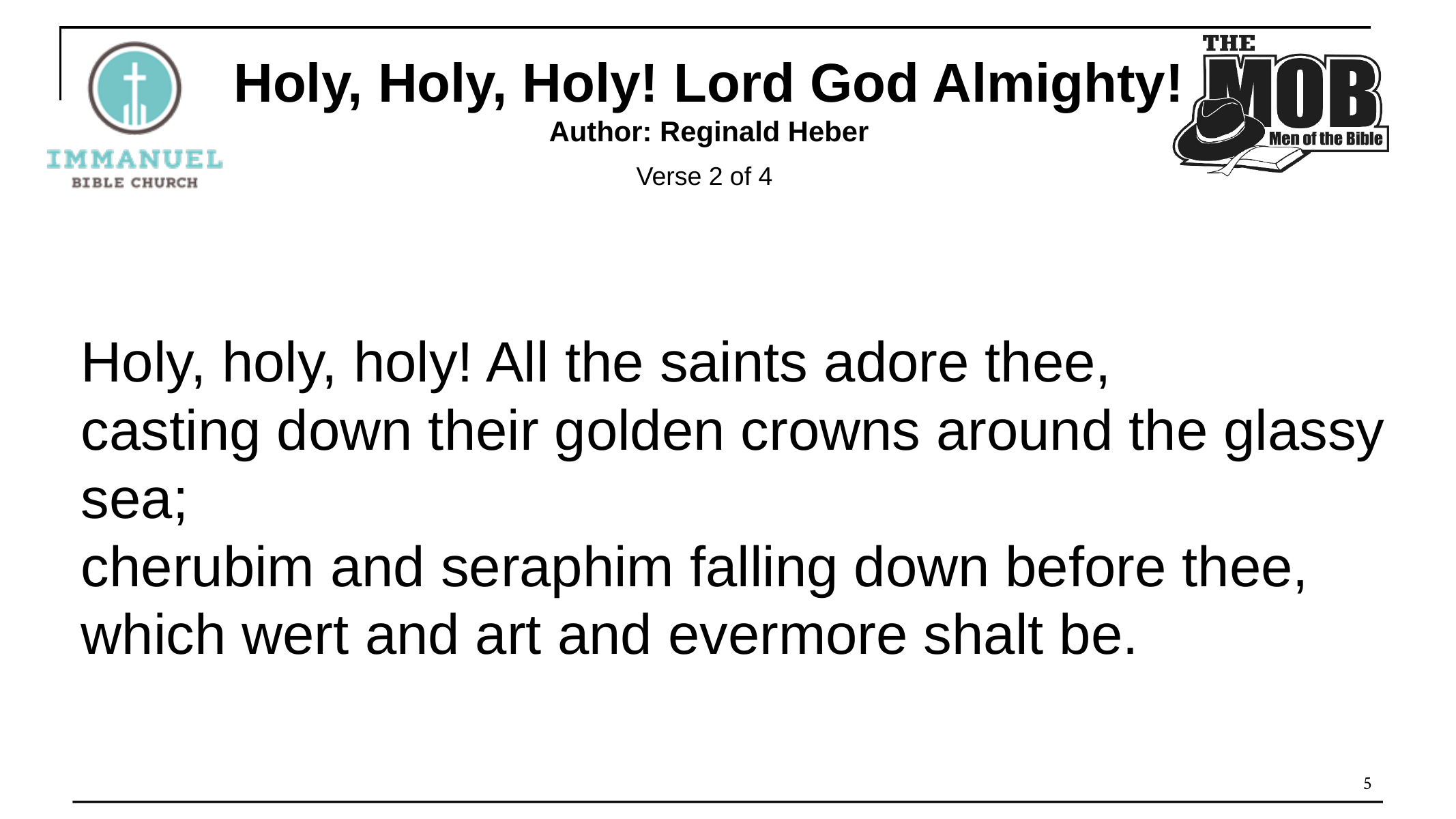

Holy, Holy, Holy! Lord God Almighty!
Author: Reginald Heber
Verse 2 of 4
Holy, holy, holy! All the saints adore thee,
casting down their golden crowns around the glassy sea;
cherubim and seraphim falling down before thee, which wert and art and evermore shalt be.
5